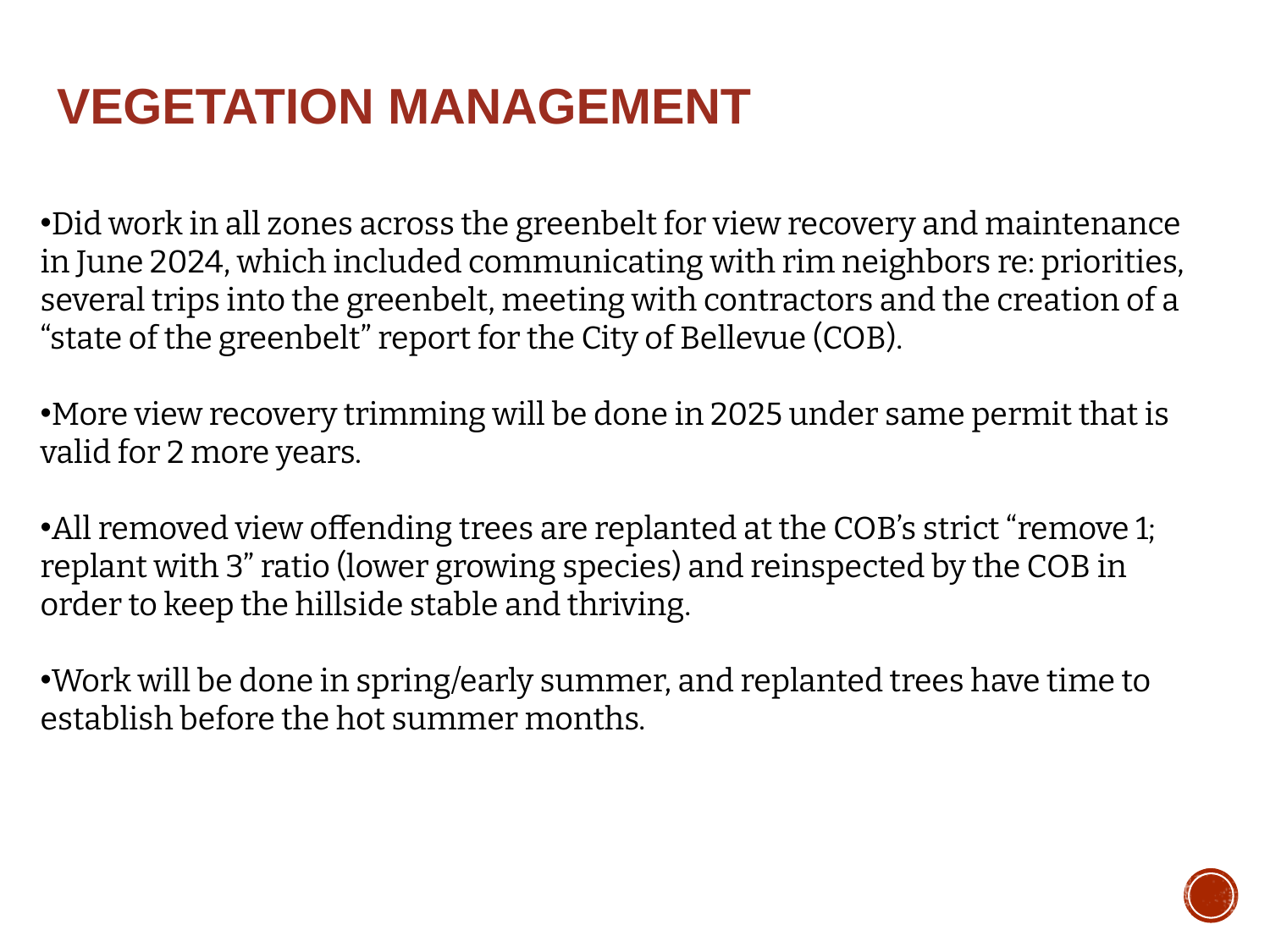

# VEGETATION MANAGEMENT

Did work in all zones across the greenbelt for view recovery and maintenance in June 2024, which included communicating with rim neighbors re: priorities, several trips into the greenbelt, meeting with contractors and the creation of a “state of the greenbelt” report for the City of Bellevue (COB).
More view recovery trimming will be done in 2025 under same permit that is valid for 2 more years.

All removed view offending trees are replanted at the COB’s strict “remove 1; replant with 3” ratio (lower growing species) and reinspected by the COB in order to keep the hillside stable and thriving.

Work will be done in spring/early summer, and replanted trees have time to establish before the hot summer months.